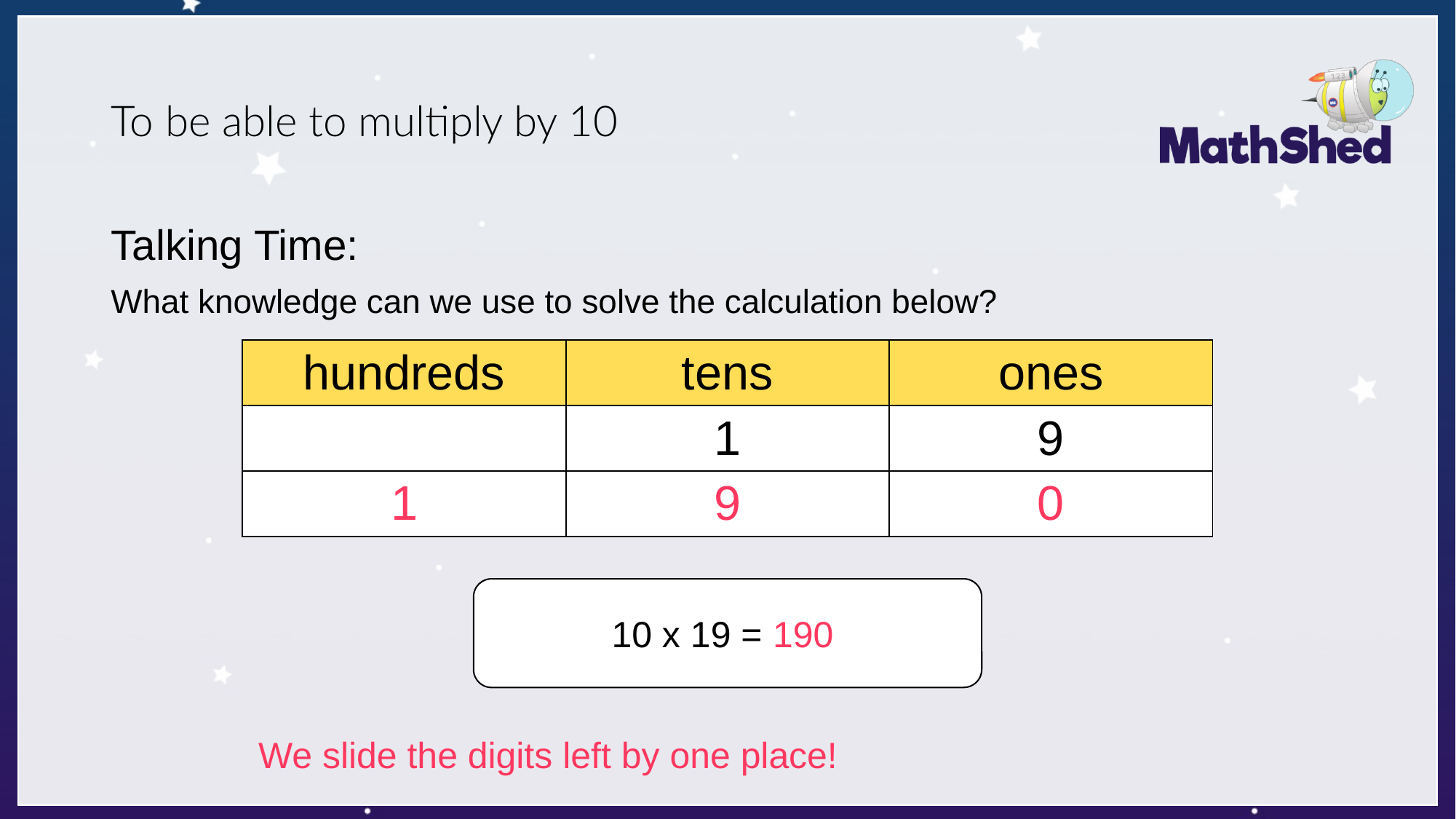

# To be able to multiply by 10
Talking Time:
What knowledge can we use to solve the calculation below?
| hundreds | tens | ones |
| --- | --- | --- |
|  | 1 | 9 |
| 1 | 9 | 0 |
10 x 19 = 190
We slide the digits left by one place!